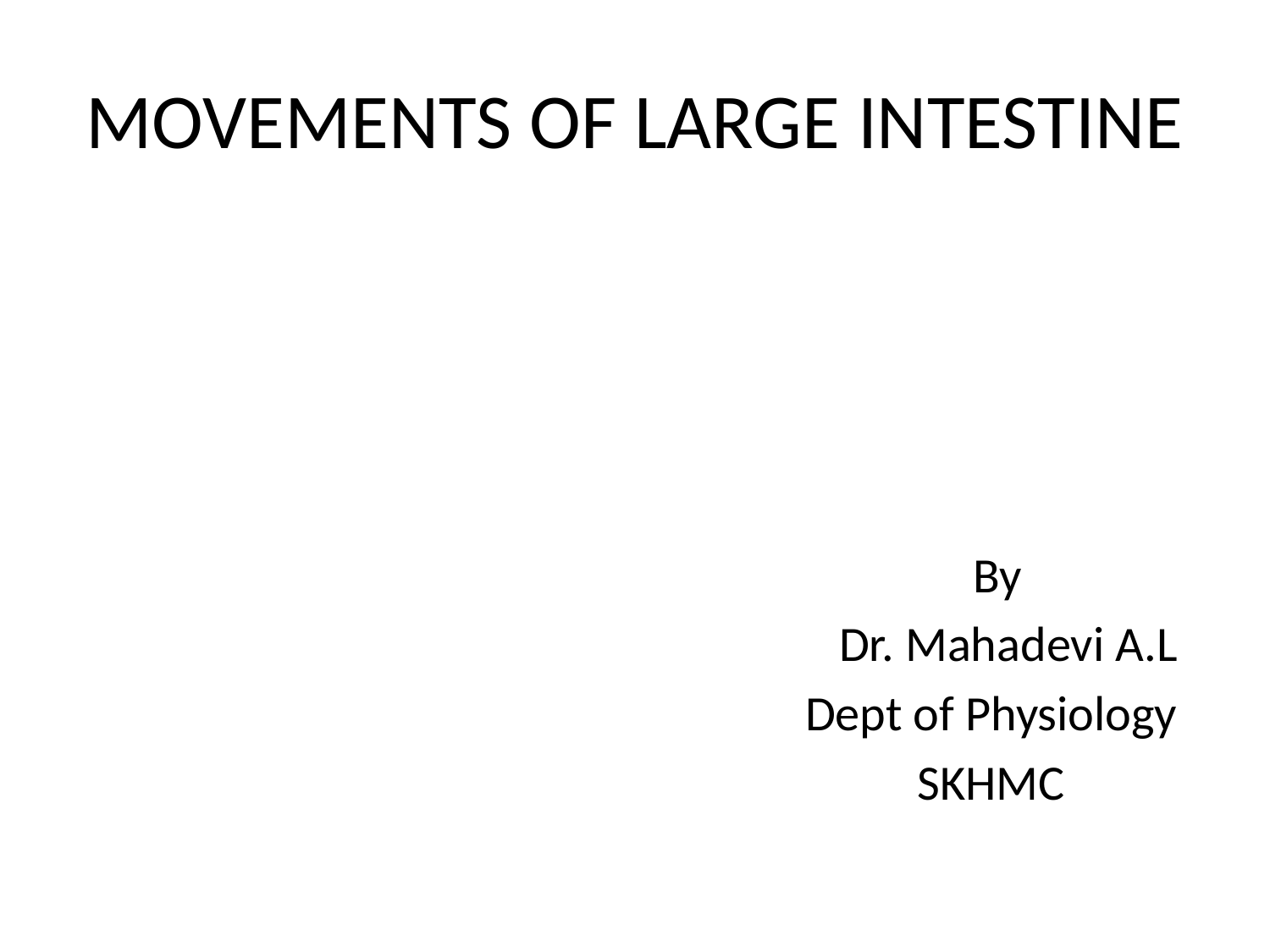

# MOVEMENTS OF LARGE INTESTINE

                                                                                By
                                                                    Dr. Mahadevi A.L
                                                                 Dept of Physiology
                                                                           SKHMC